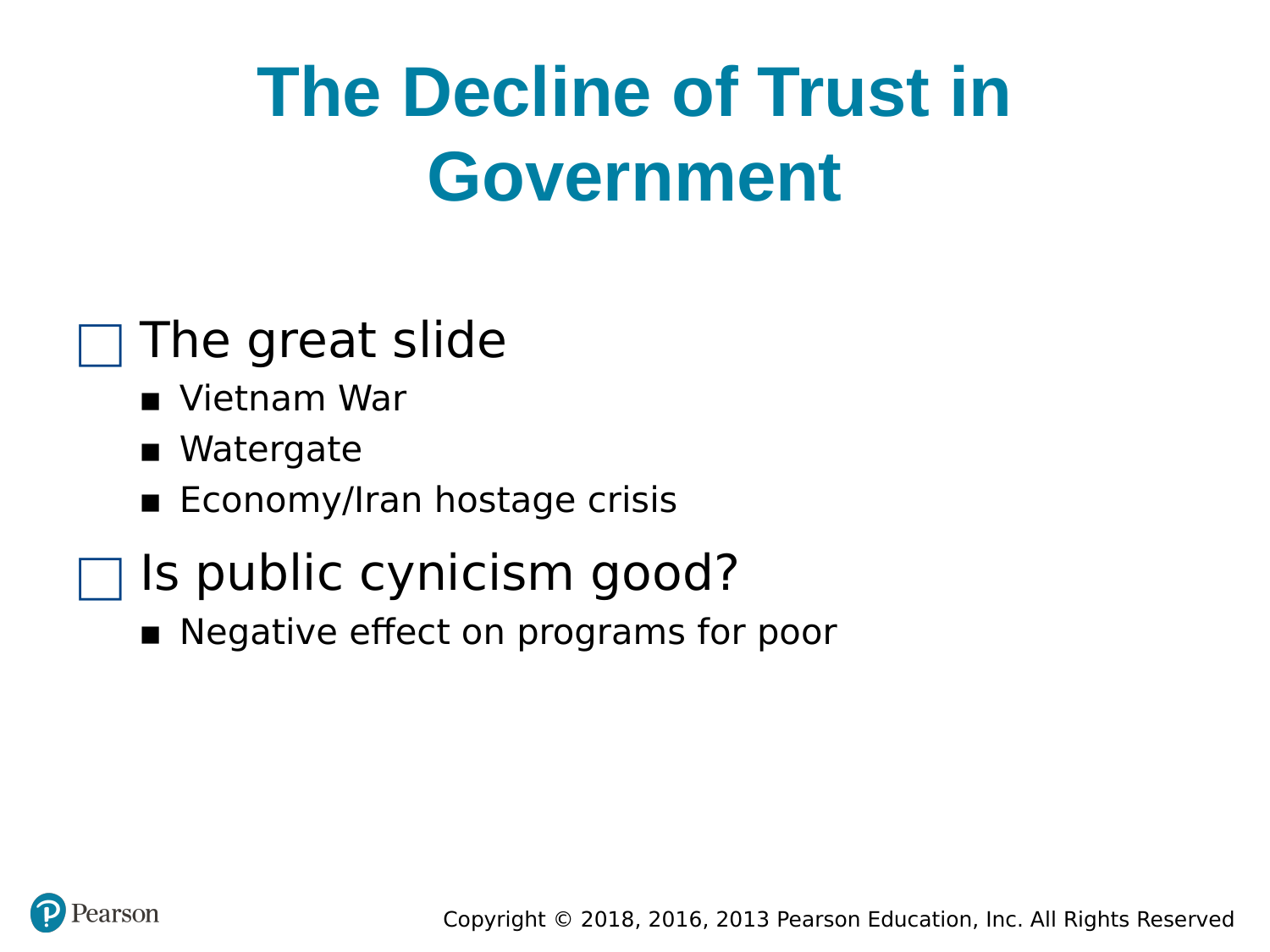

# The Decline of Trust in Government
The great slide
Vietnam War
Watergate
Economy/Iran hostage crisis
Is public cynicism good?
Negative effect on programs for poor